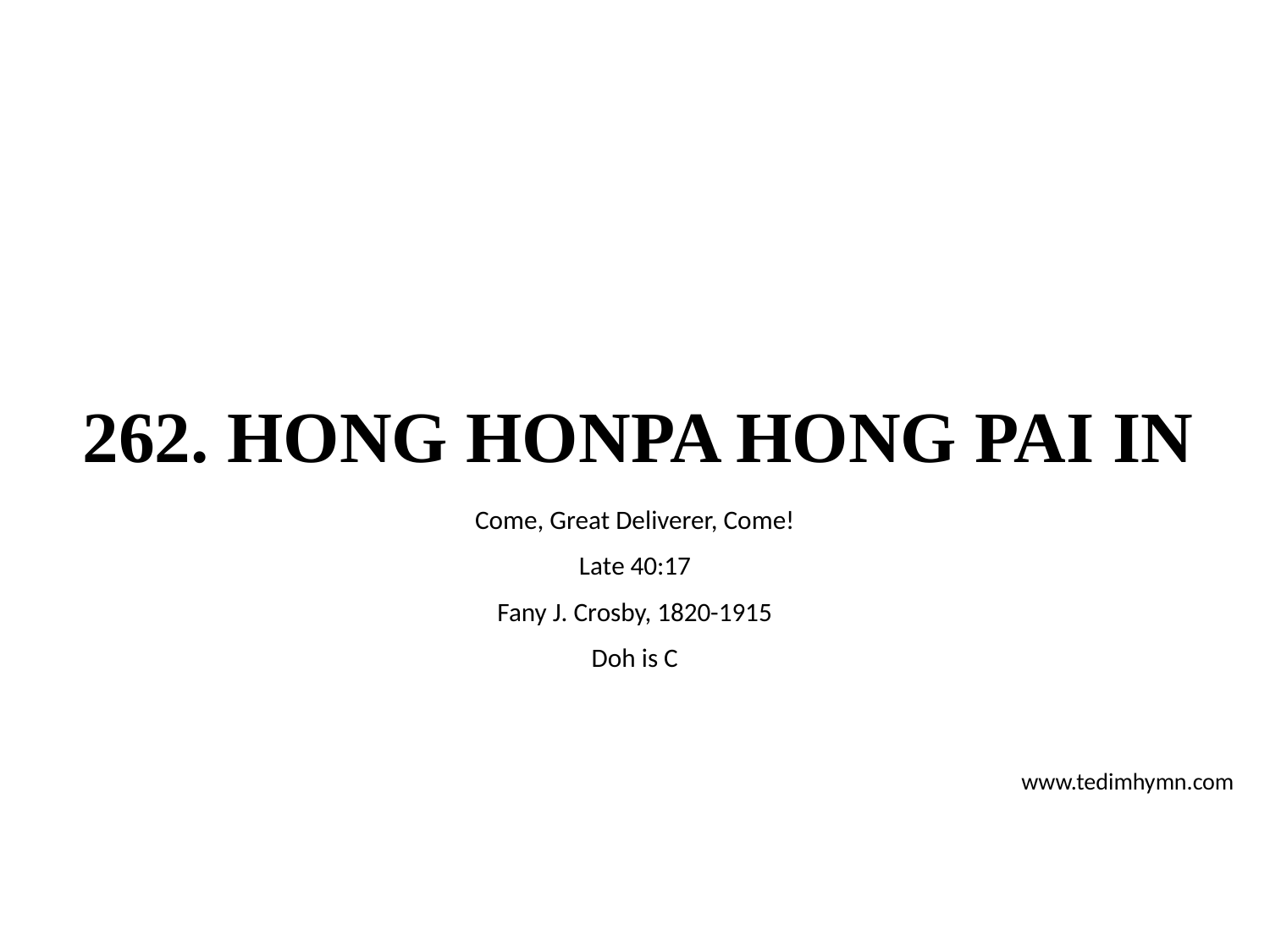

# 262. HONG HONPA HONG PAI IN
Come, Great Deliverer, Come!
Late 40:17
Fany J. Crosby, 1820-1915
Doh is C
www.tedimhymn.com